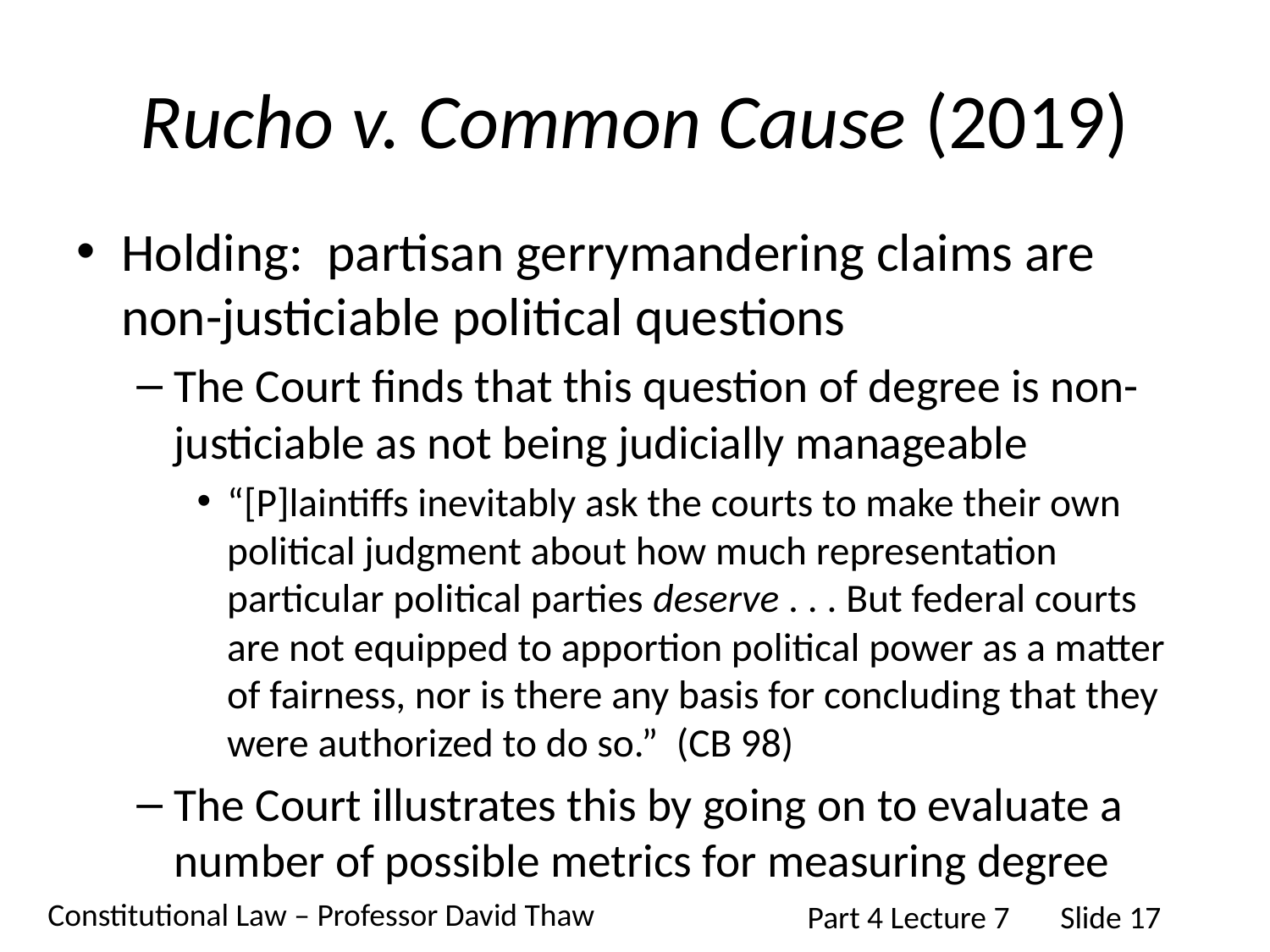

# Rucho v. Common Cause (2019)
Holding:  partisan gerrymandering claims are non-justiciable political questions
The Court finds that this question of degree is non-justiciable as not being judicially manageable
“[P]laintiffs inevitably ask the courts to make their own political judgment about how much representation particular political parties deserve . . . But federal courts are not equipped to apportion political power as a matter of fairness, nor is there any basis for concluding that they were authorized to do so.”  (CB 98)
The Court illustrates this by going on to evaluate a number of possible metrics for measuring degree